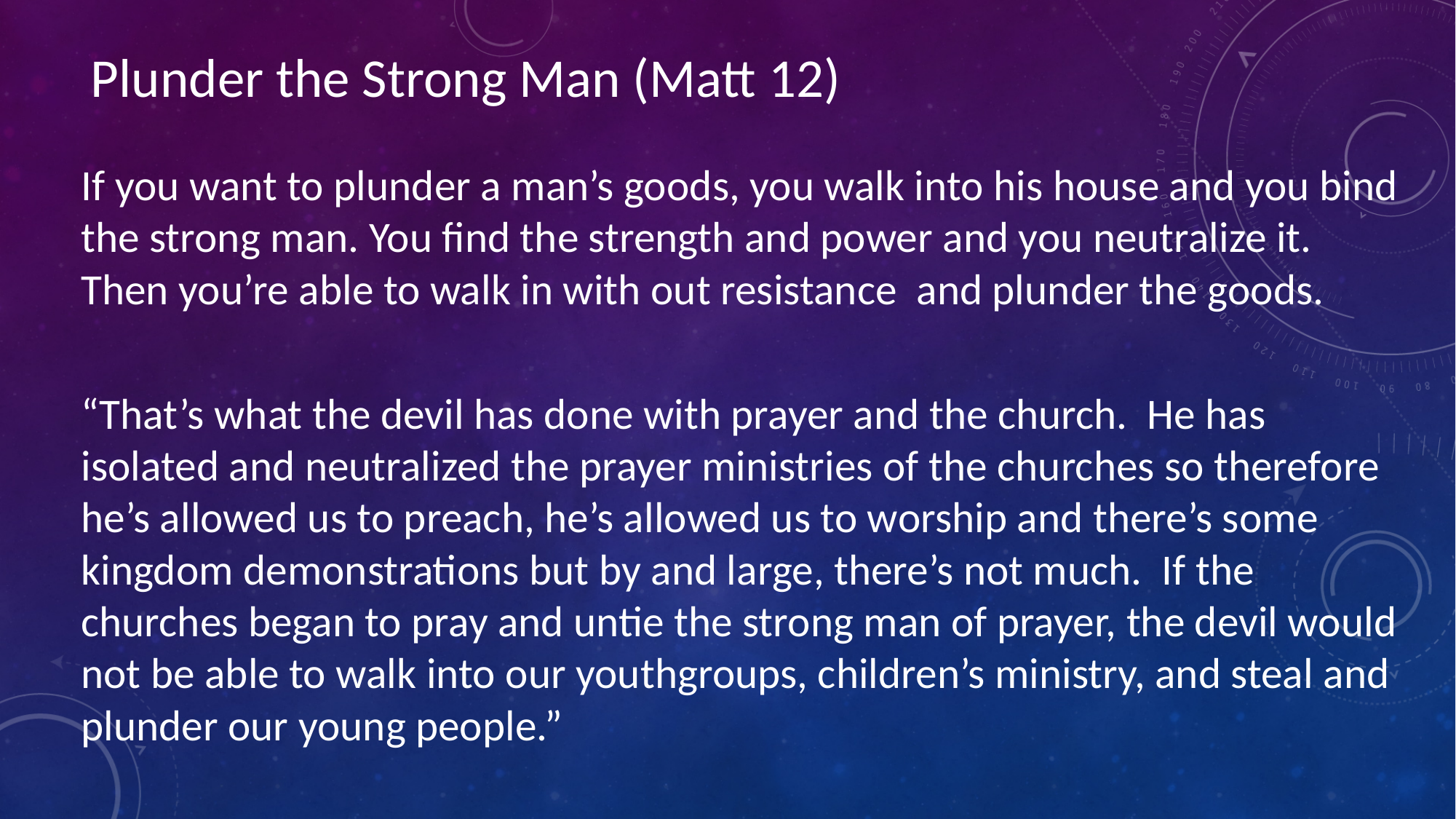

# Plunder the Strong Man (Matt 12)
If you want to plunder a man’s goods, you walk into his house and you bind the strong man. You find the strength and power and you neutralize it. Then you’re able to walk in with out resistance  and plunder the goods.

“That’s what the devil has done with prayer and the church.  He has isolated and neutralized the prayer ministries of the churches so therefore he’s allowed us to preach, he’s allowed us to worship and there’s some kingdom demonstrations but by and large, there’s not much.  If the churches began to pray and untie the strong man of prayer, the devil would not be able to walk into our youthgroups, children’s ministry, and steal and plunder our young people.”